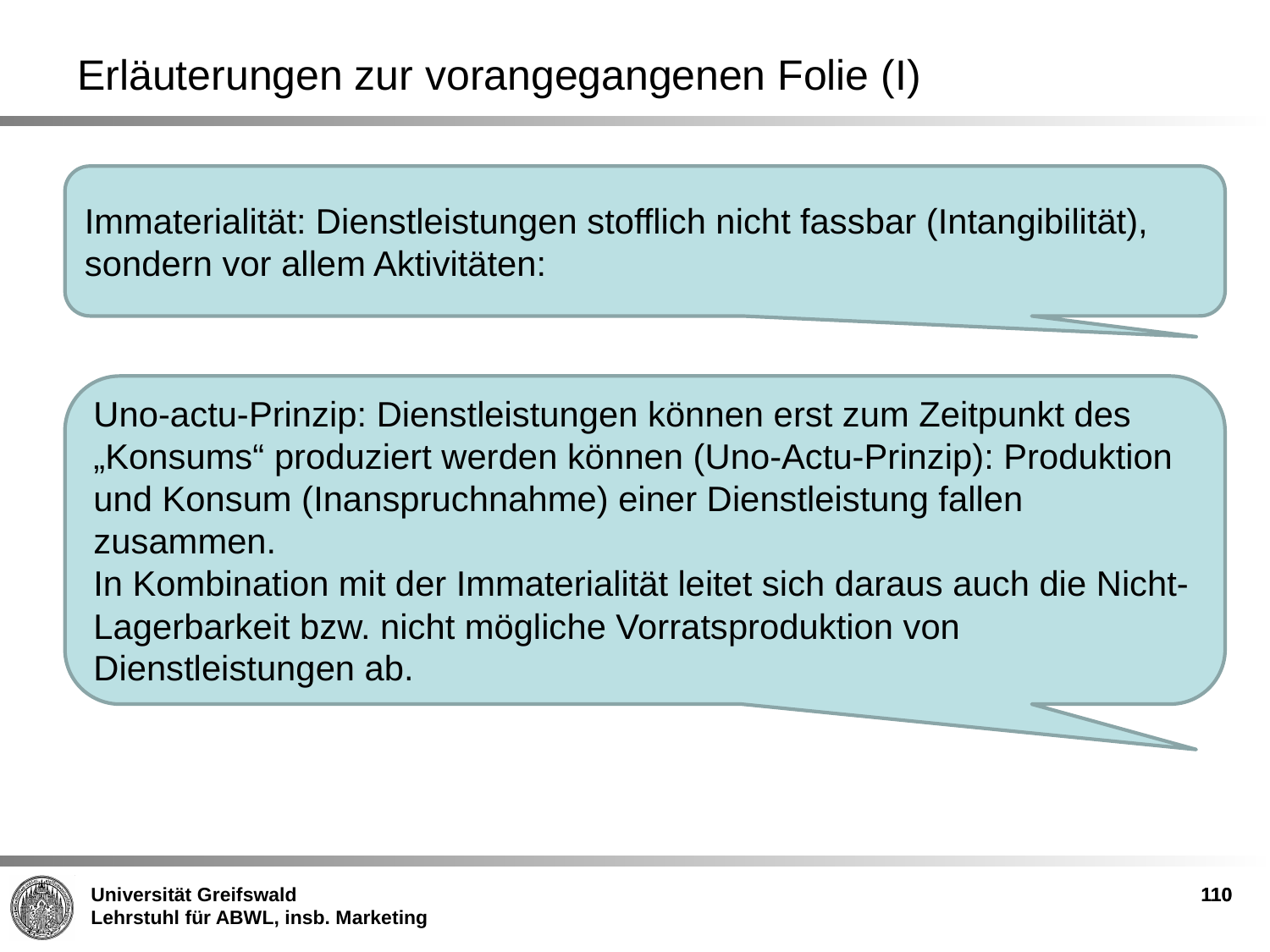

Erläuterungen zur vorangegangenen Folie (I)
Immaterialität: Dienstleistungen stofflich nicht fassbar (Intangibilität), sondern vor allem Aktivitäten:
Uno-actu-Prinzip: Dienstleistungen können erst zum Zeitpunkt des „Konsums“ produziert werden können (Uno-Actu-Prinzip): Produktion und Konsum (Inanspruchnahme) einer Dienstleistung fallen zusammen.
In Kombination mit der Immaterialität leitet sich daraus auch die Nicht-Lagerbarkeit bzw. nicht mögliche Vorratsproduktion von Dienstleistungen ab.
110
110